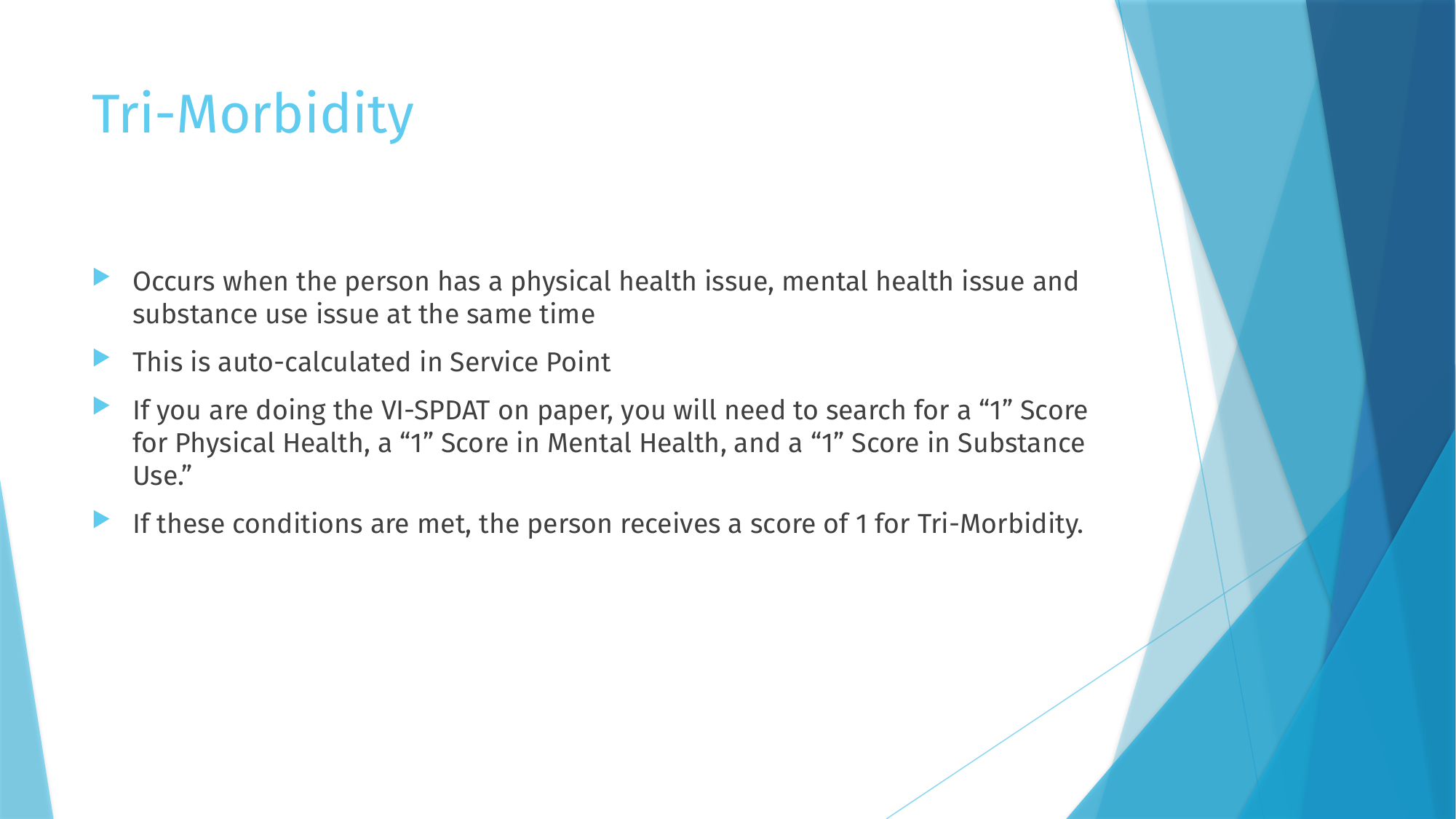

# Tri-Morbidity
Occurs when the person has a physical health issue, mental health issue and substance use issue at the same time
This is auto-calculated in Service Point
If you are doing the VI-SPDAT on paper, you will need to search for a “1” Score for Physical Health, a “1” Score in Mental Health, and a “1” Score in Substance Use.”
If these conditions are met, the person receives a score of 1 for Tri-Morbidity.